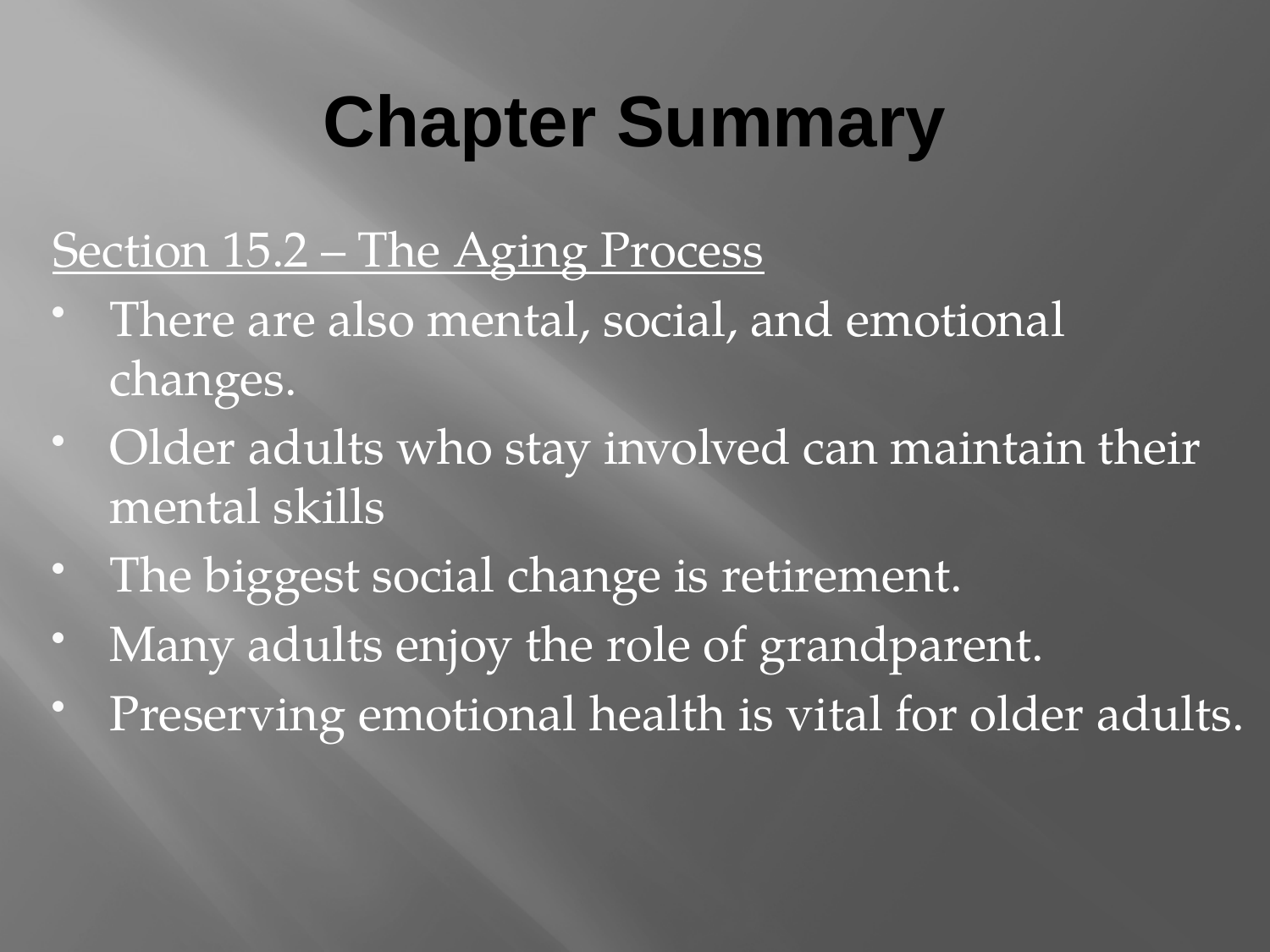

# Chapter Summary
Section 15.2 – The Aging Process
There are also mental, social, and emotional changes.
Older adults who stay involved can maintain their mental skills
The biggest social change is retirement.
Many adults enjoy the role of grandparent.
Preserving emotional health is vital for older adults.